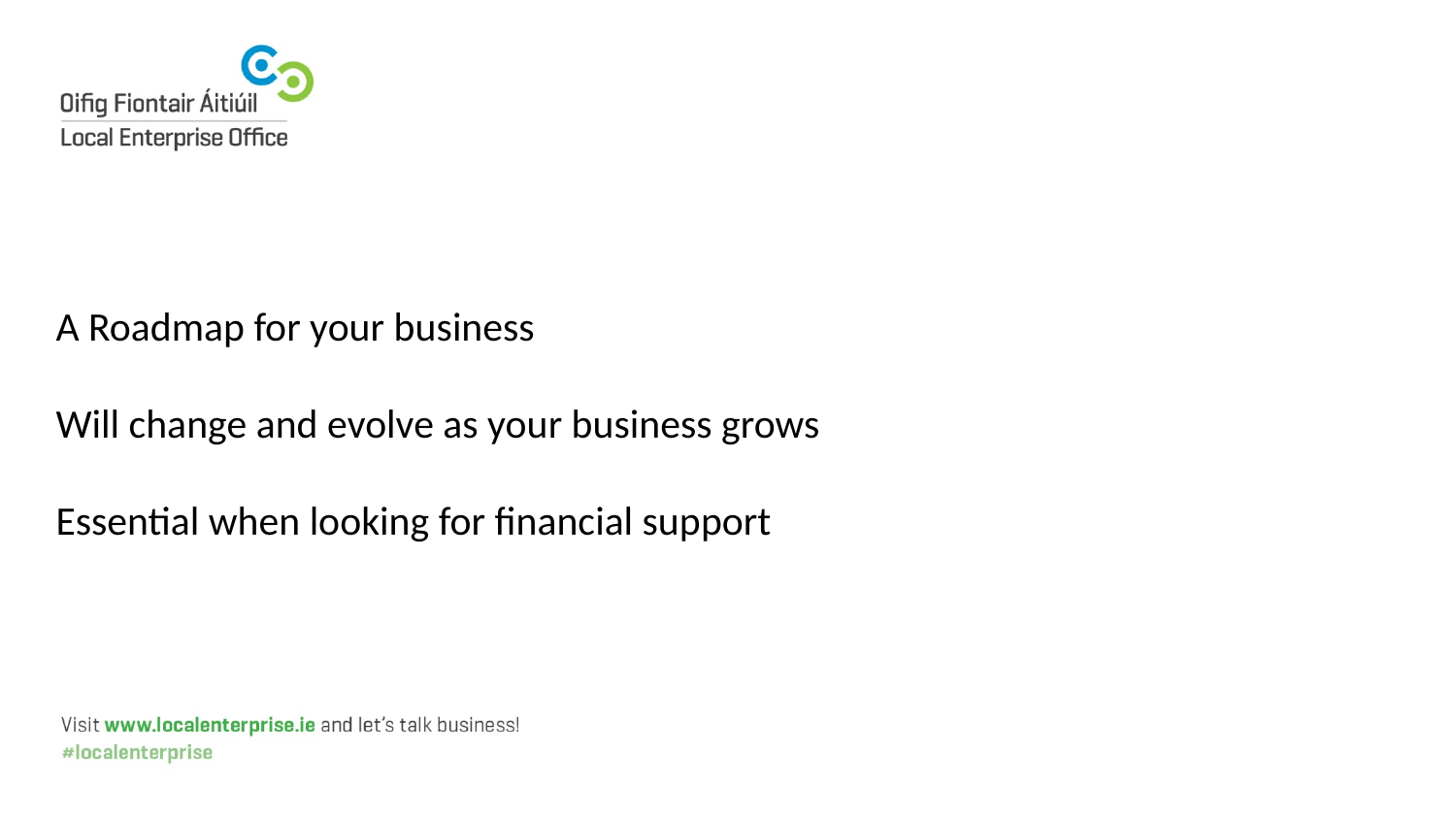

A Roadmap for your business

Will change and evolve as your business grows

Essential when looking for financial support